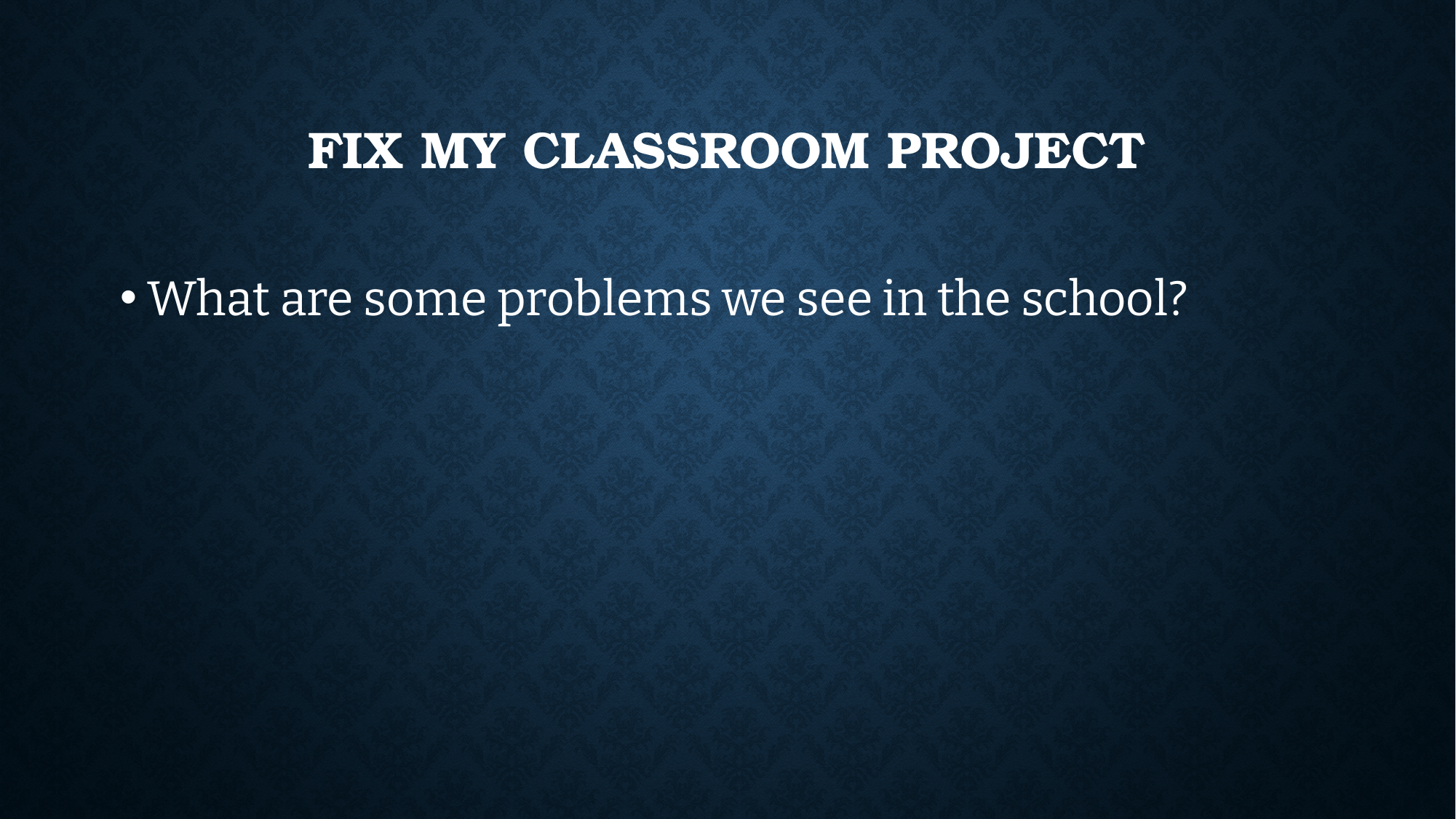

# Fix my classroom Project
What are some problems we see in the school?